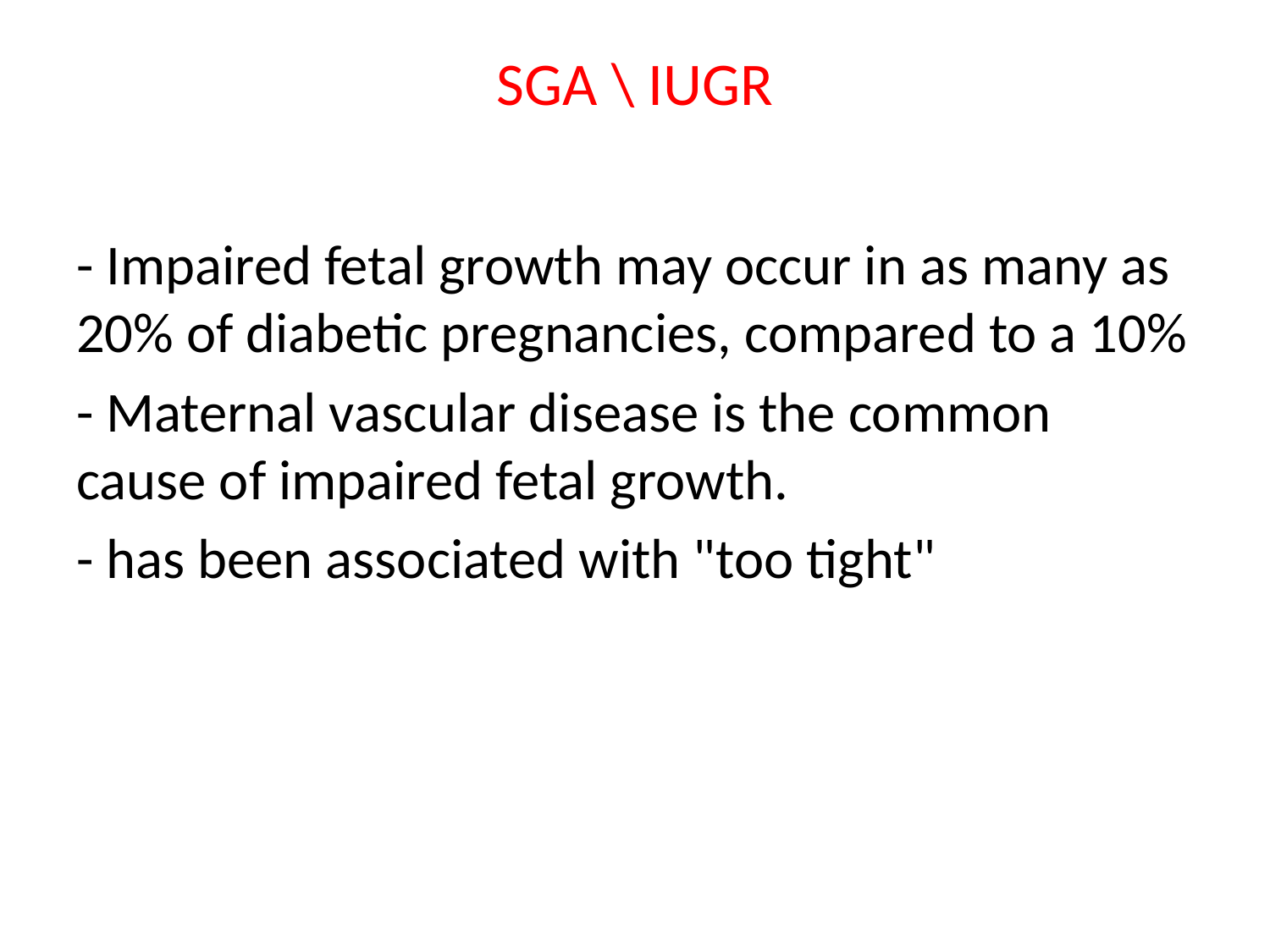

# SGA \ IUGR
- Impaired fetal growth may occur in as many as 20% of diabetic pregnancies, compared to a 10%
- Maternal vascular disease is the common cause of impaired fetal growth.
- has been associated with "too tight"